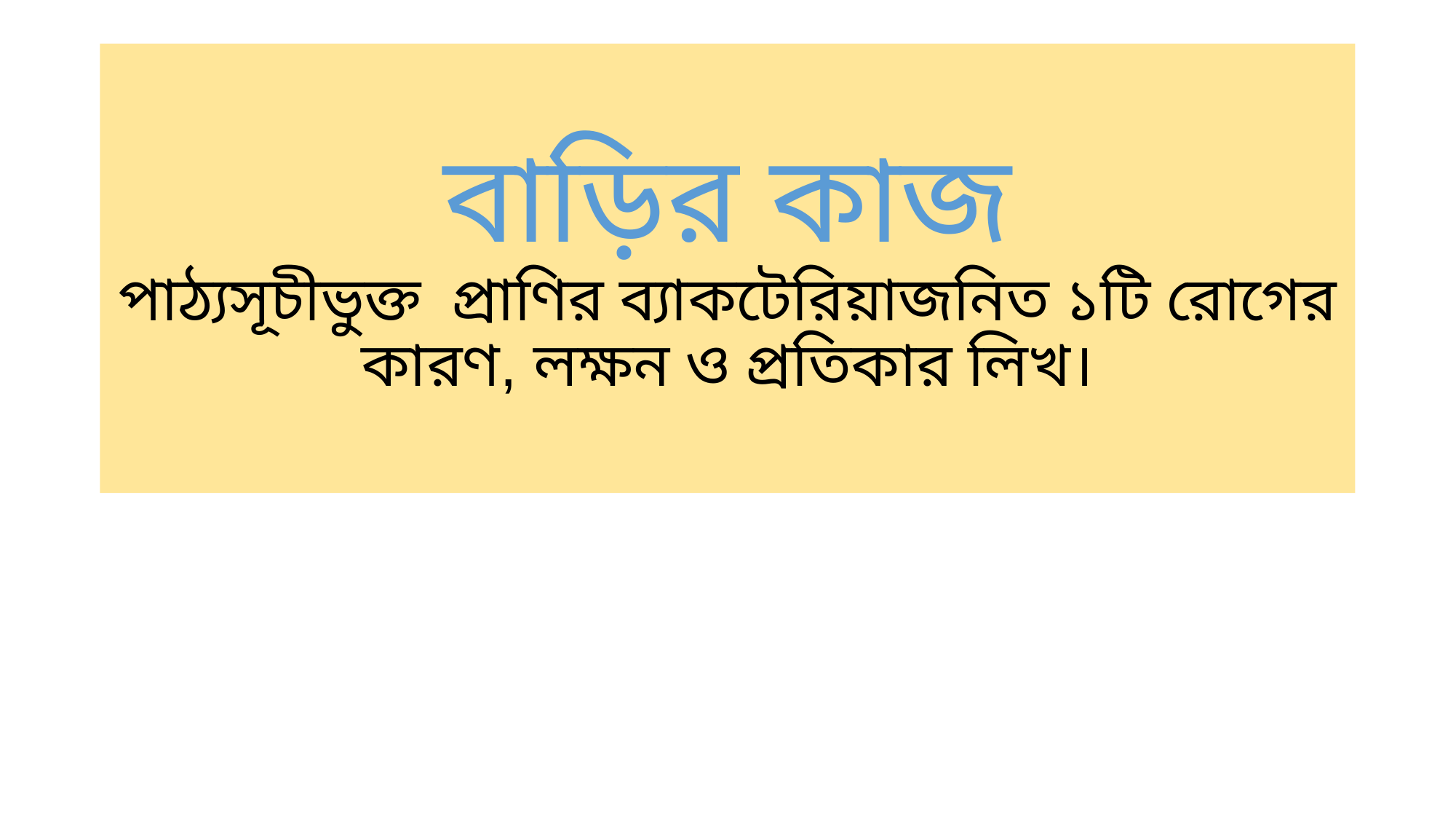

# বাড়ির কাজ পাঠ্যসূচীভুক্ত  প্রাণির ব্যাকটেরিয়াজনিত ১টি রোগের কারণ, লক্ষন ও প্রতিকার লিখ।